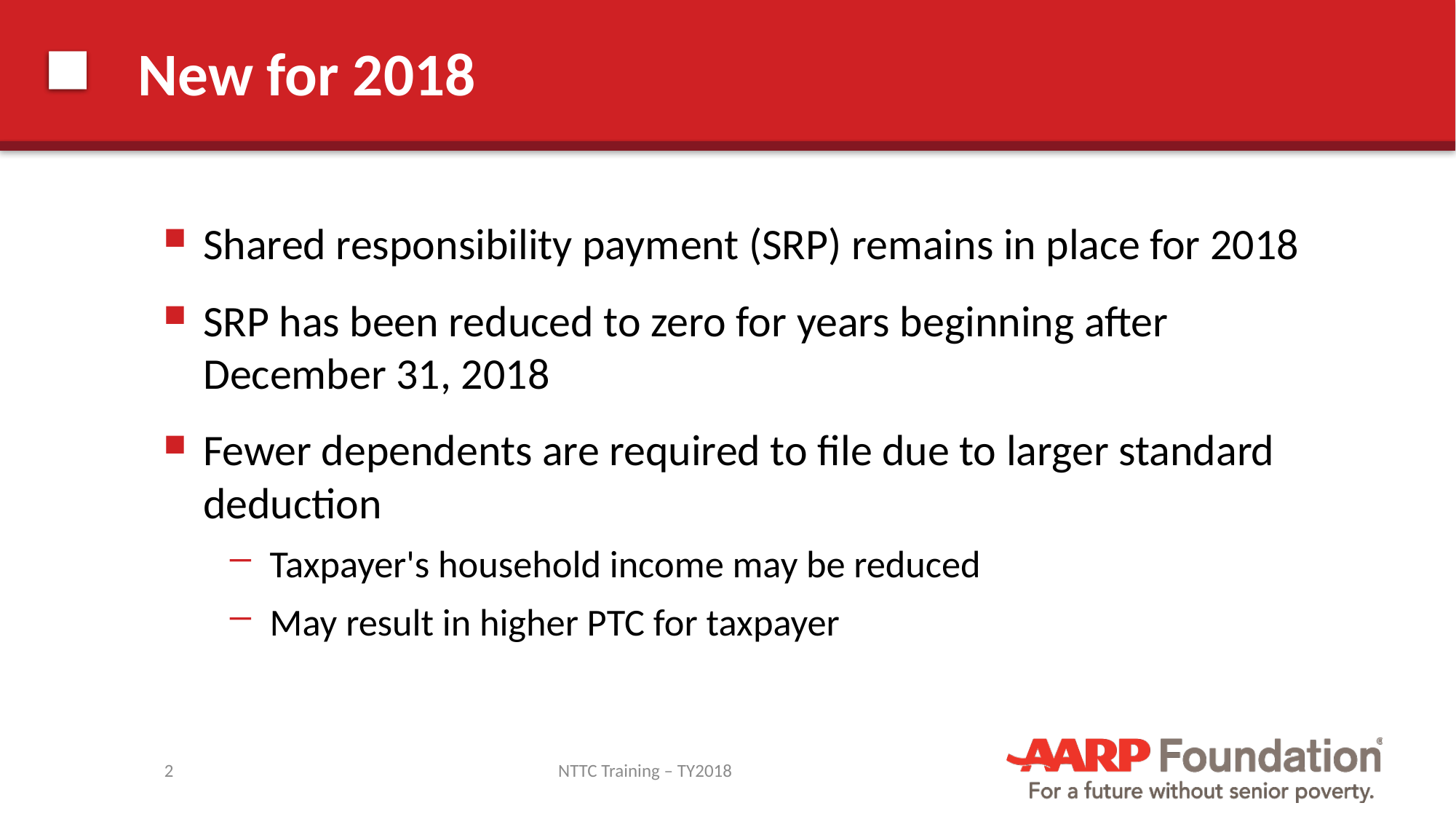

# New for 2018
Shared responsibility payment (SRP) remains in place for 2018
SRP has been reduced to zero for years beginning after December 31, 2018
Fewer dependents are required to file due to larger standard deduction
Taxpayer's household income may be reduced
May result in higher PTC for taxpayer

2
NTTC Training – TY2018